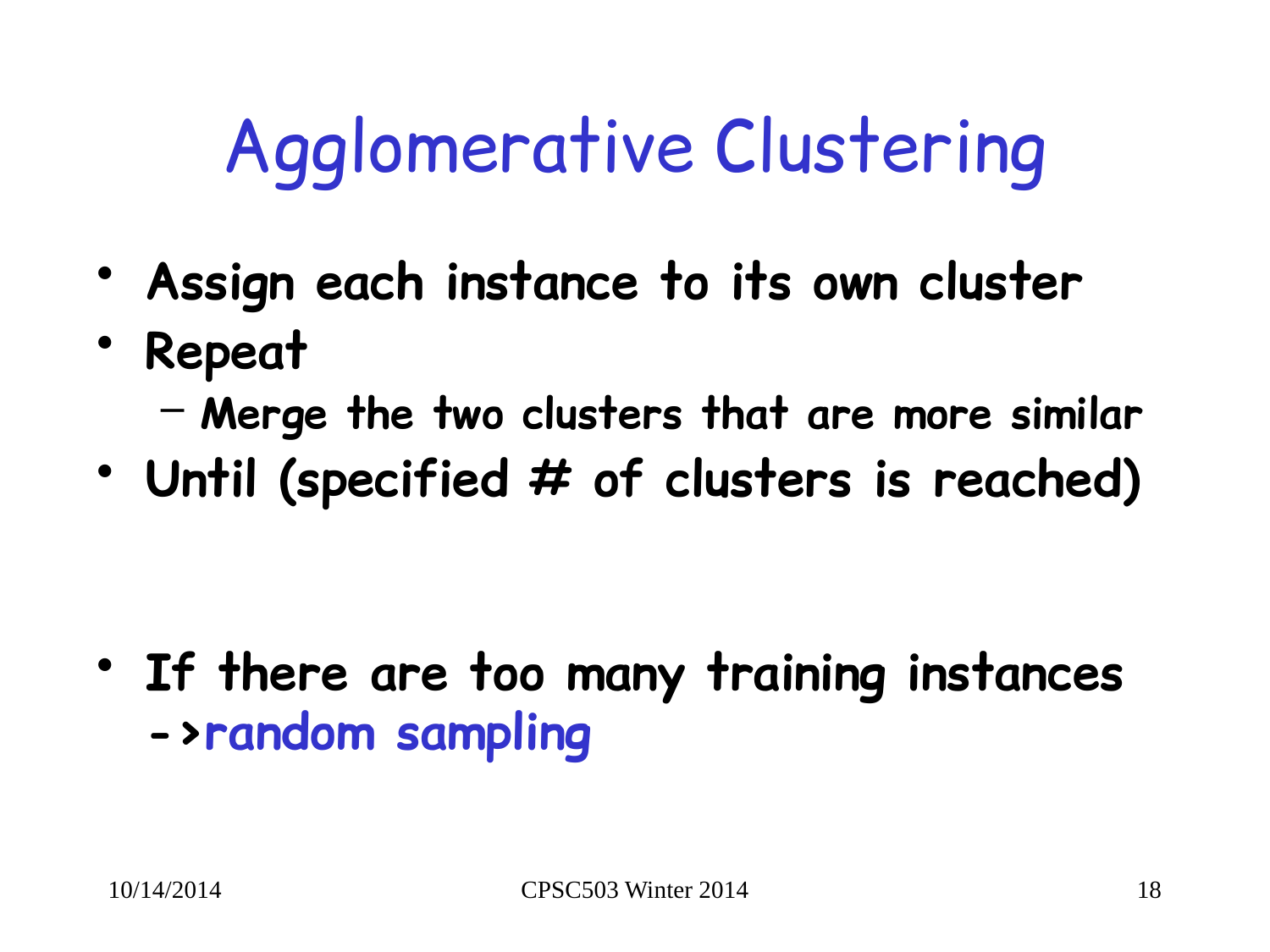

# Agglomerative Clustering
Assign each instance to its own cluster
Repeat
Merge the two clusters that are more similar
Until (specified # of clusters is reached)

If there are too many training instances ->random sampling

10/14/2014
CPSC503 Winter 2014
18